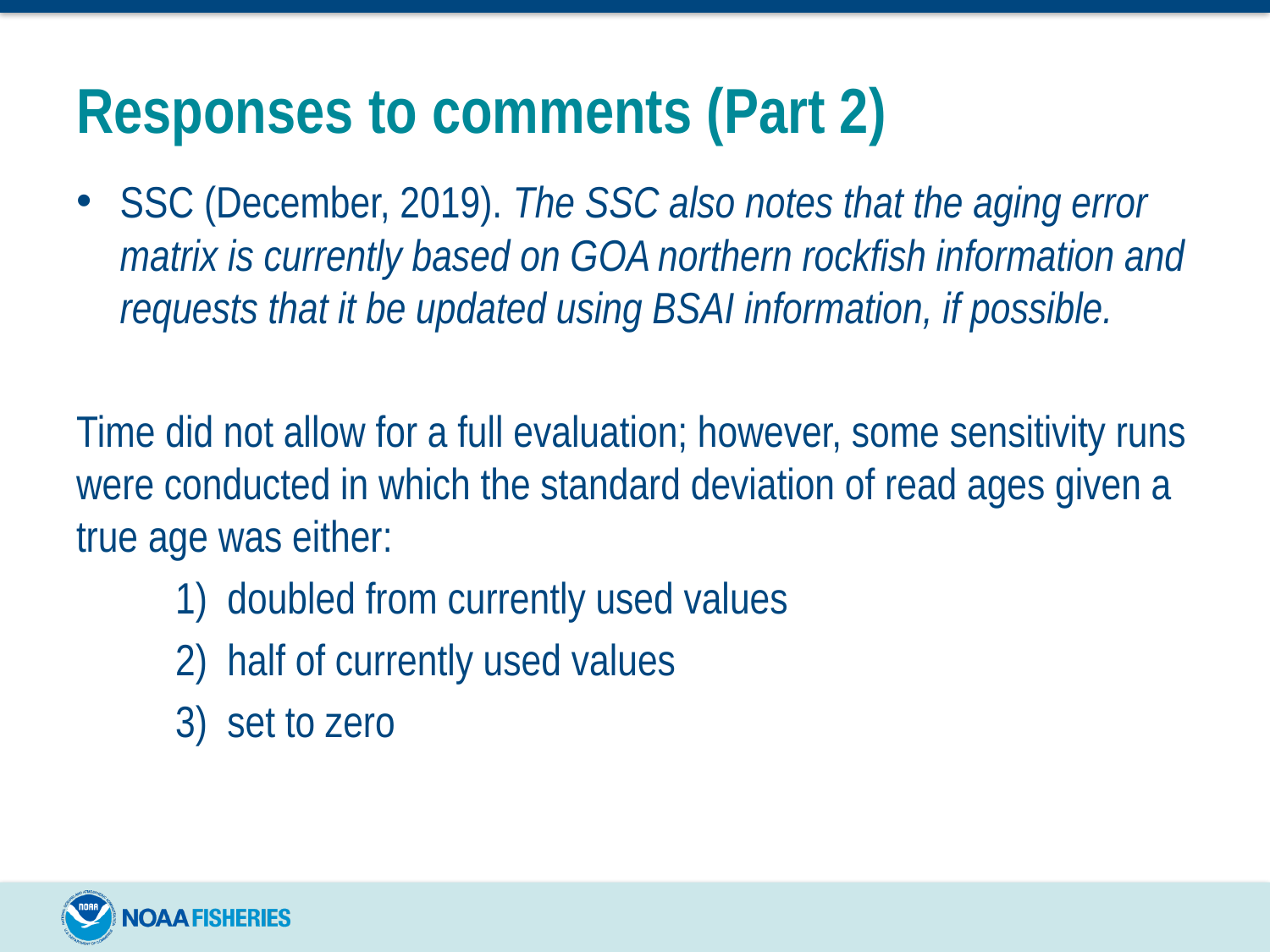

# Responses to comments (Part 2)
SSC (December, 2019). The SSC also notes that the aging error matrix is currently based on GOA northern rockfish information and requests that it be updated using BSAI information, if possible.

Time did not allow for a full evaluation; however, some sensitivity runs were conducted in which the standard deviation of read ages given a true age was either:
	1)  doubled from currently used values
	2)  half of currently used values
	3)  set to zero